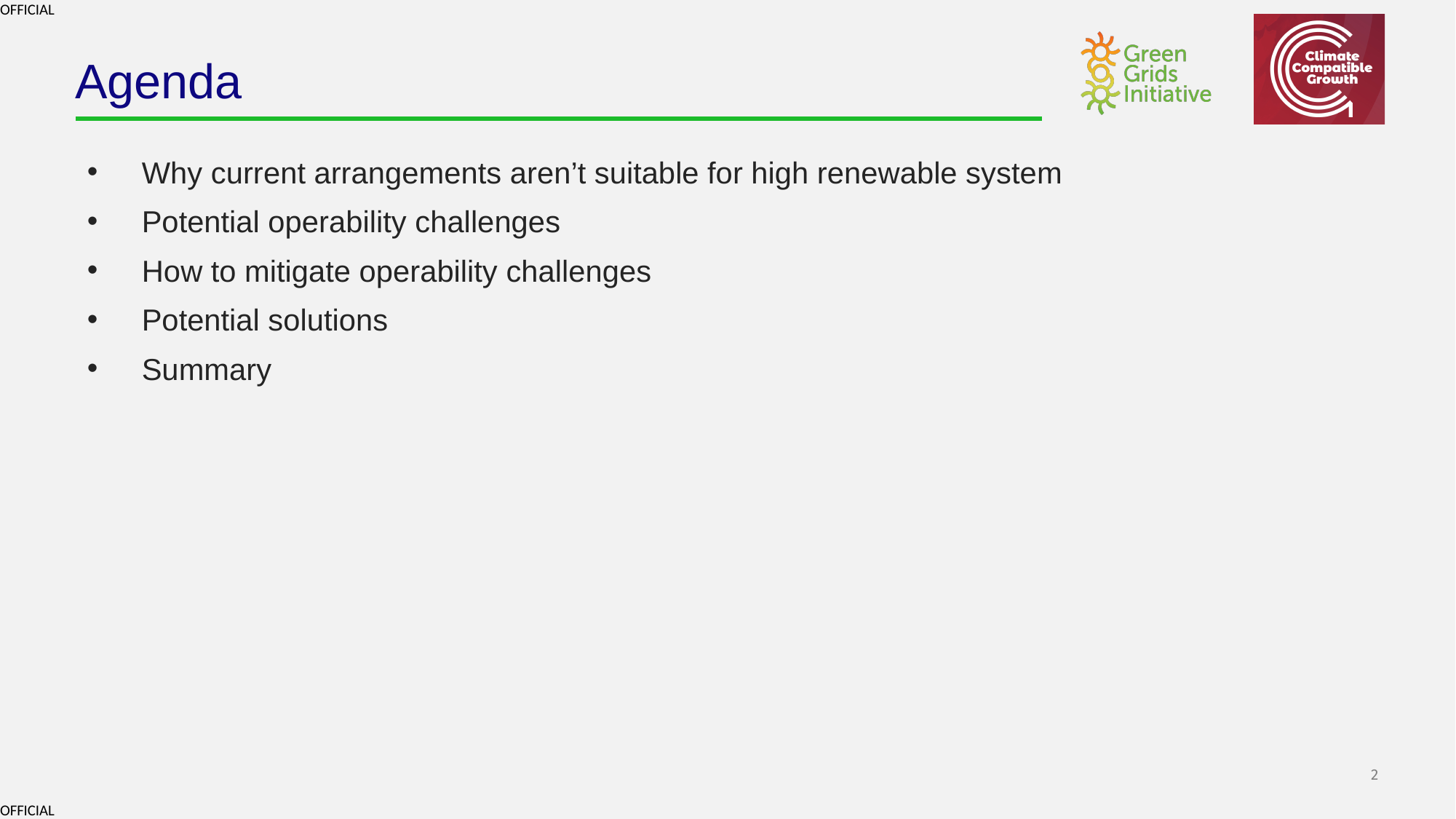

# Agenda
Why current arrangements aren’t suitable for high renewable system
Potential operability challenges
How to mitigate operability challenges
Potential solutions
Summary